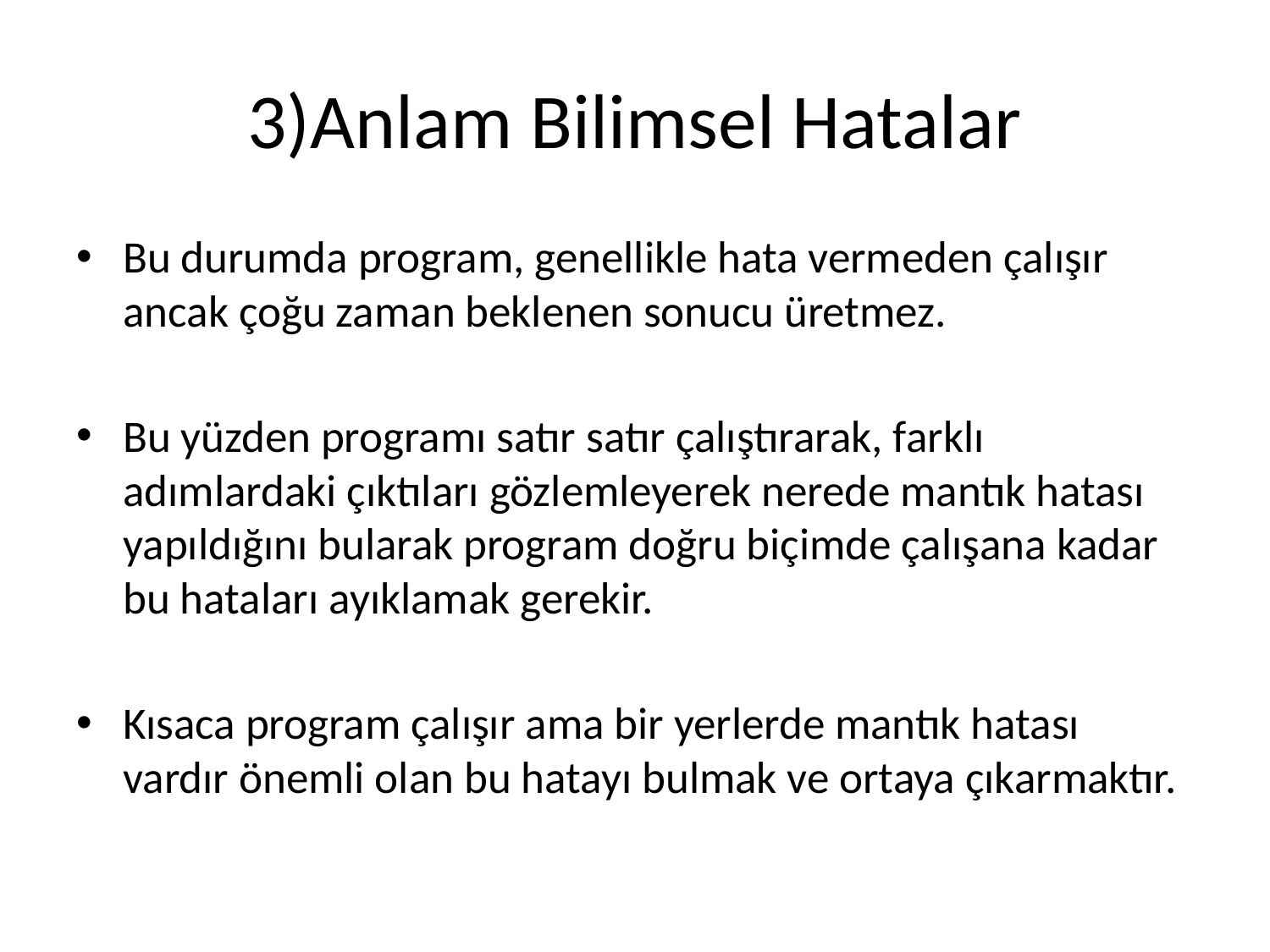

# 3)Anlam Bilimsel Hatalar
Bu durumda program, genellikle hata vermeden çalışır ancak çoğu zaman beklenen sonucu üretmez.

Bu yüzden programı satır satır çalıştırarak, farklı adımlardaki çıktıları gözlemleyerek nerede mantık hatası yapıldığını bularak program doğru biçimde çalışana kadar bu hataları ayıklamak gerekir.

Kısaca program çalışır ama bir yerlerde mantık hatası vardır önemli olan bu hatayı bulmak ve ortaya çıkarmaktır.